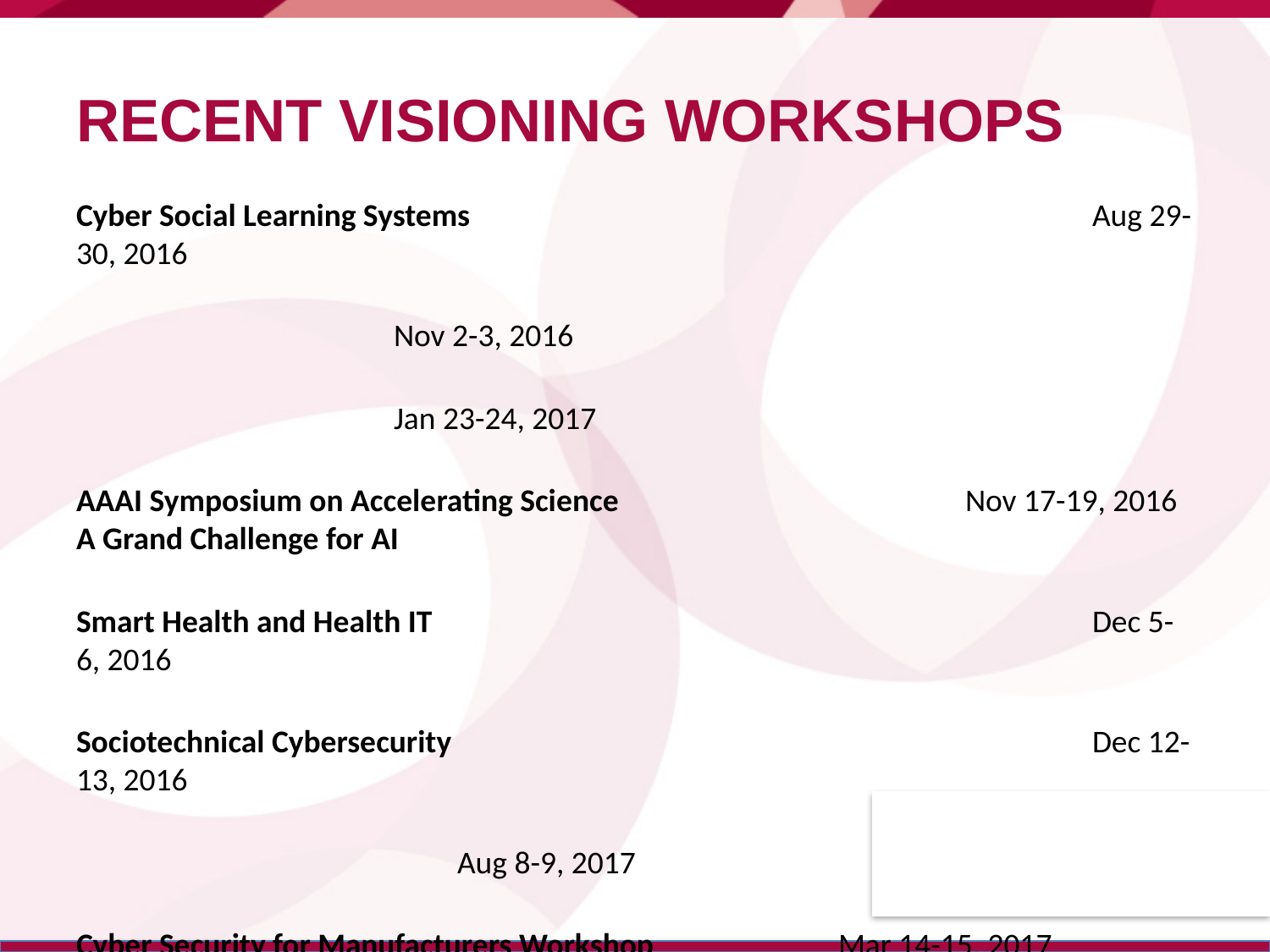

# Recent VISIONING WORKSHOPS
Cyber Social Learning Systems					Aug 29-30, 2016
						Nov 2-3, 2016
						Jan 23-24, 2017
AAAI Symposium on Accelerating Science 			Nov 17-19, 2016
A Grand Challenge for AI
Smart Health and Health IT						Dec 5-6, 2016
Sociotechnical Cybersecurity						Dec 12-13, 2016
											Aug 8-9, 2017
Cyber Security for Manufacturers Workshop		Mar 14-15, 2017
Joint with MForeSight

AAAI Symposium on AI for Social Good			Mar 27-29, 2017